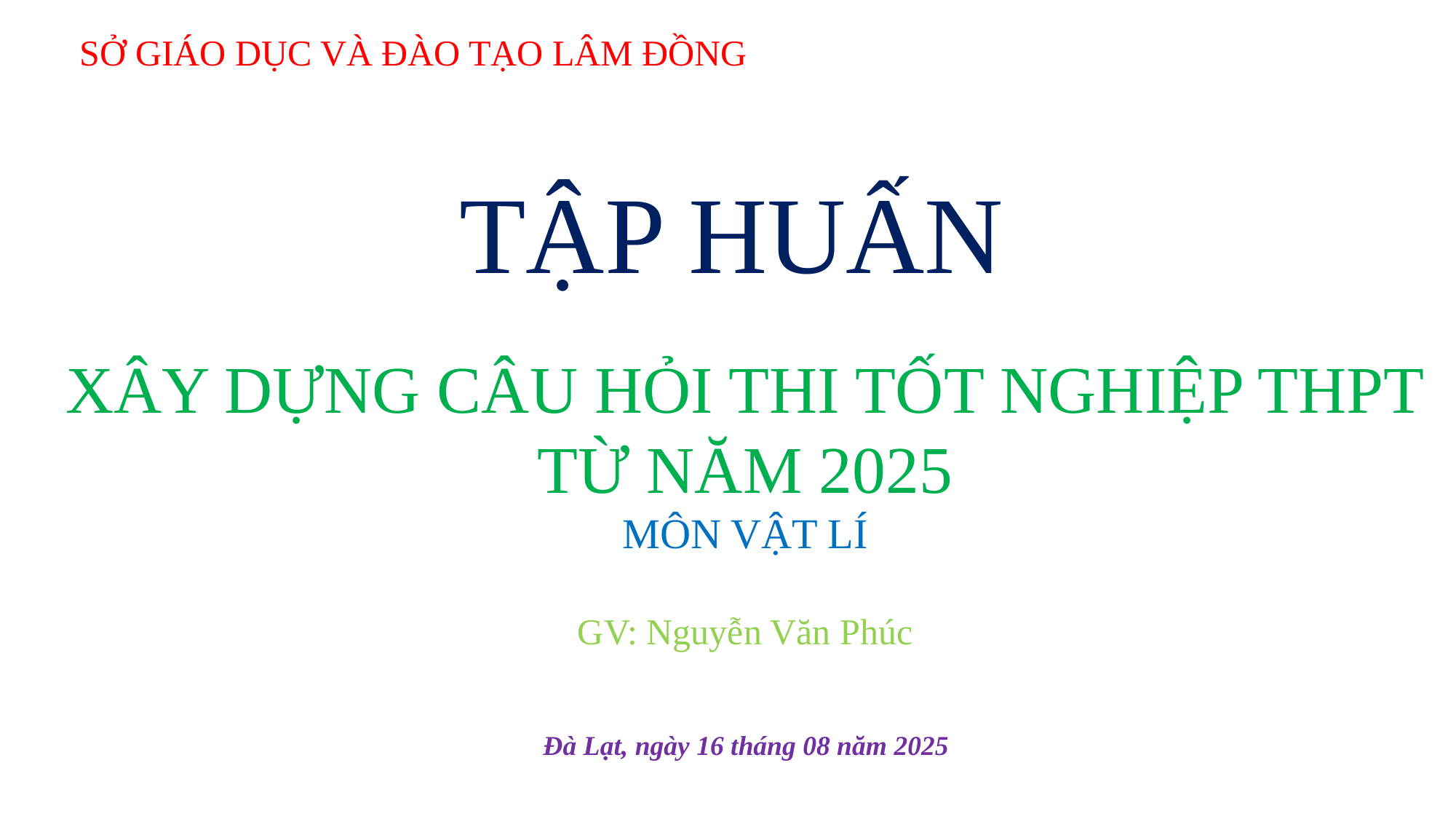

SỞ GIÁO DỤC VÀ ĐÀO TẠO LÂM ĐỒNG
TẬP HUẤN

XÂY DỰNG CÂU HỎI THI TỐT NGHIỆP THPT TỪ NĂM 2025
MÔN VẬT LÍ

GV: Nguyễn Văn Phúc

Đà Lạt, ngày 16 tháng 08 năm 2025